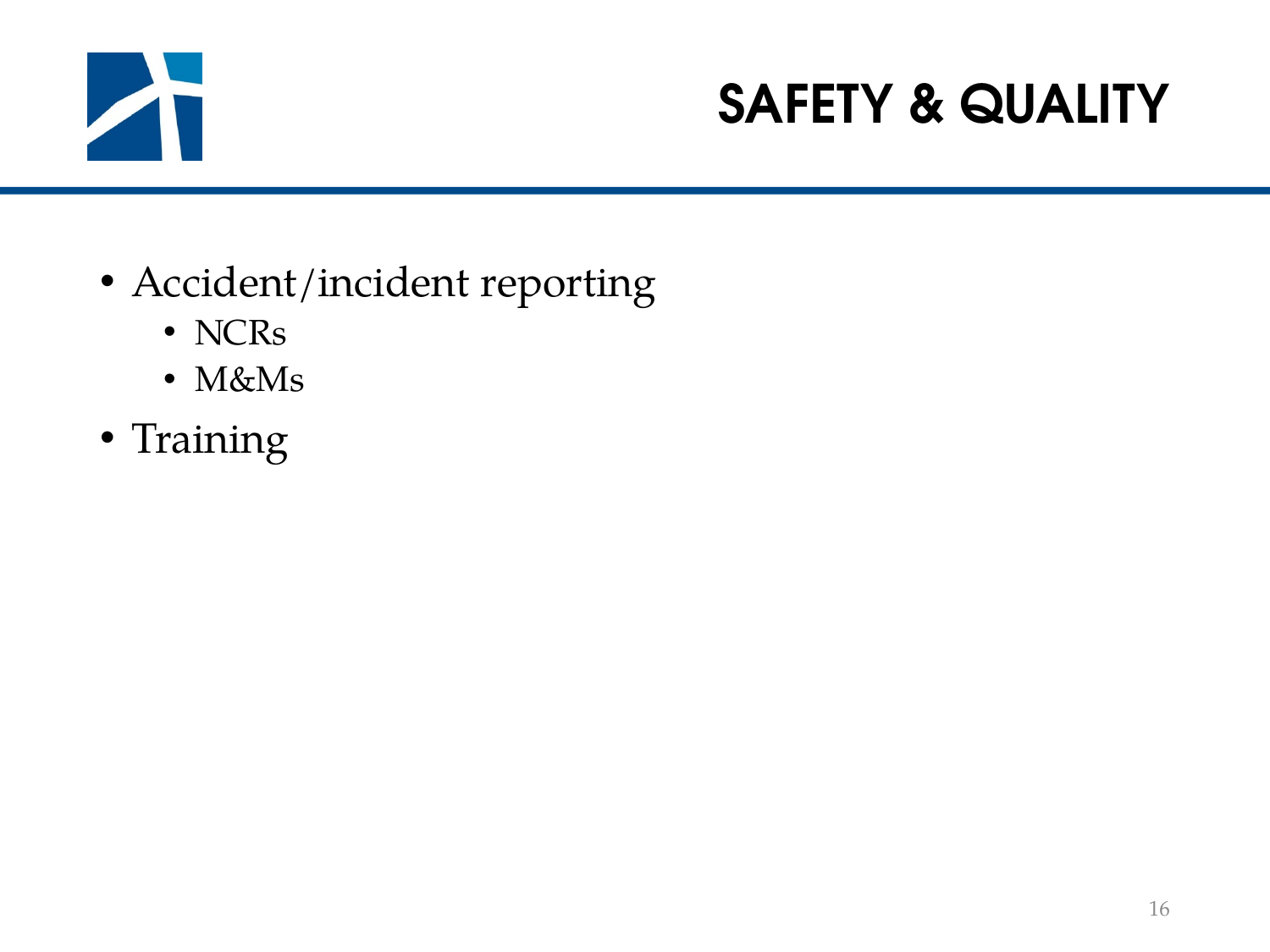

# Safety & Quality
Accident/incident reporting
NCRs
M&Ms
Training

16